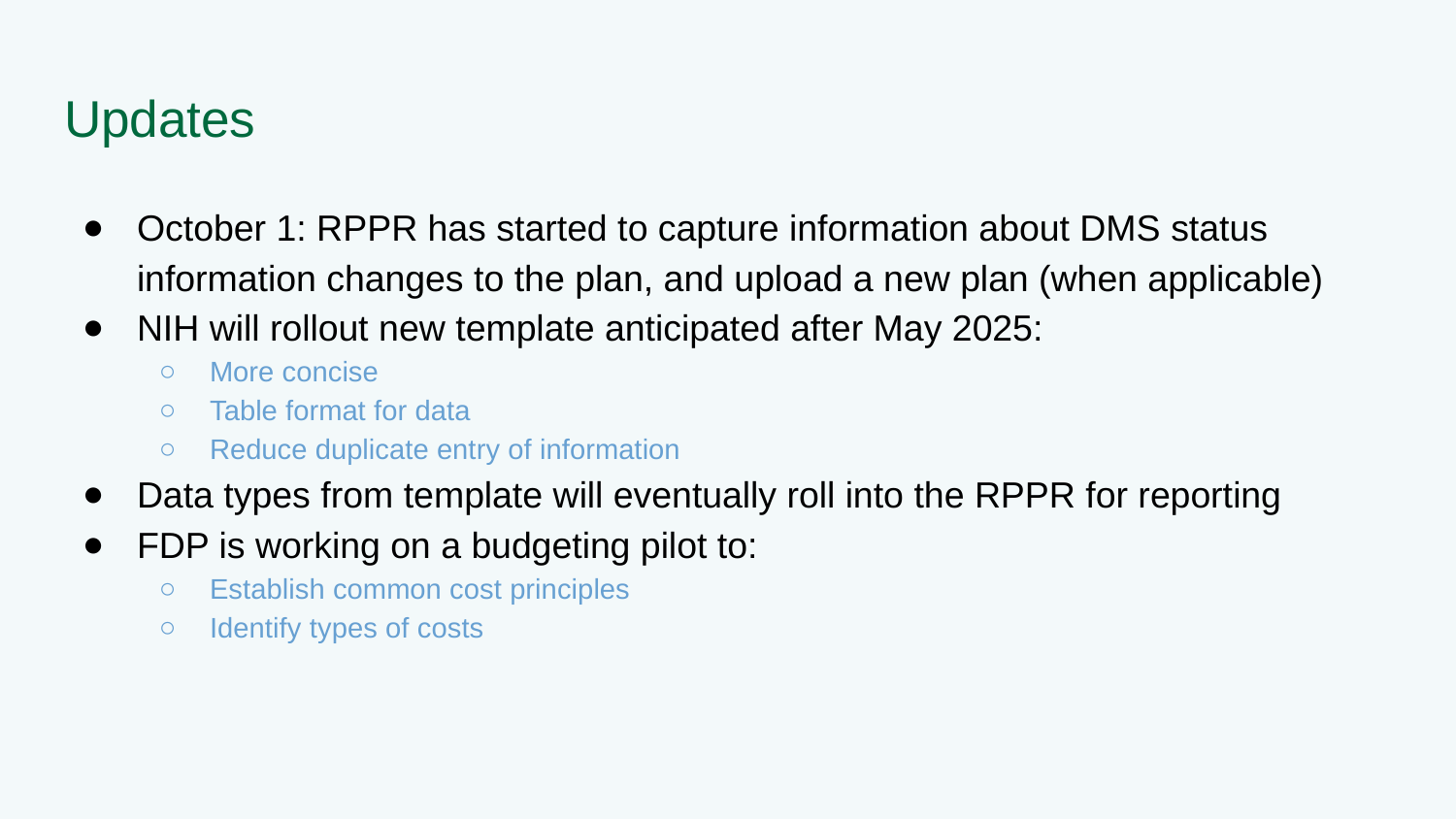

# Updates
October 1: RPPR has started to capture information about DMS status information changes to the plan, and upload a new plan (when applicable)
NIH will rollout new template anticipated after May 2025:
More concise
Table format for data
Reduce duplicate entry of information
Data types from template will eventually roll into the RPPR for reporting
FDP is working on a budgeting pilot to:
Establish common cost principles
Identify types of costs